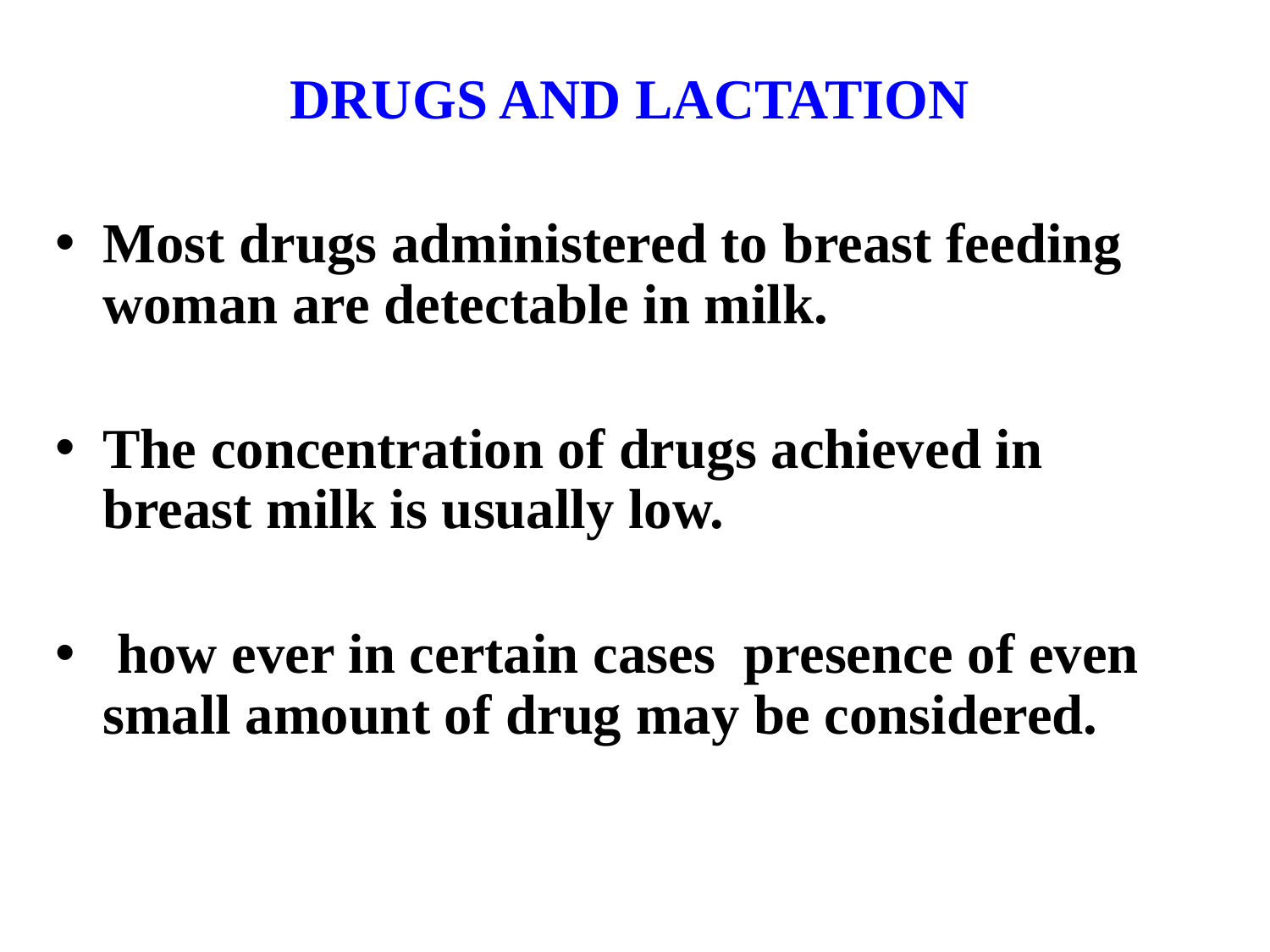

DRUGS AND LACTATION

Most drugs administered to breast feeding woman are detectable in milk.

The concentration of drugs achieved in breast milk is usually low.

 how ever in certain cases  presence of even small amount of drug may be considered.